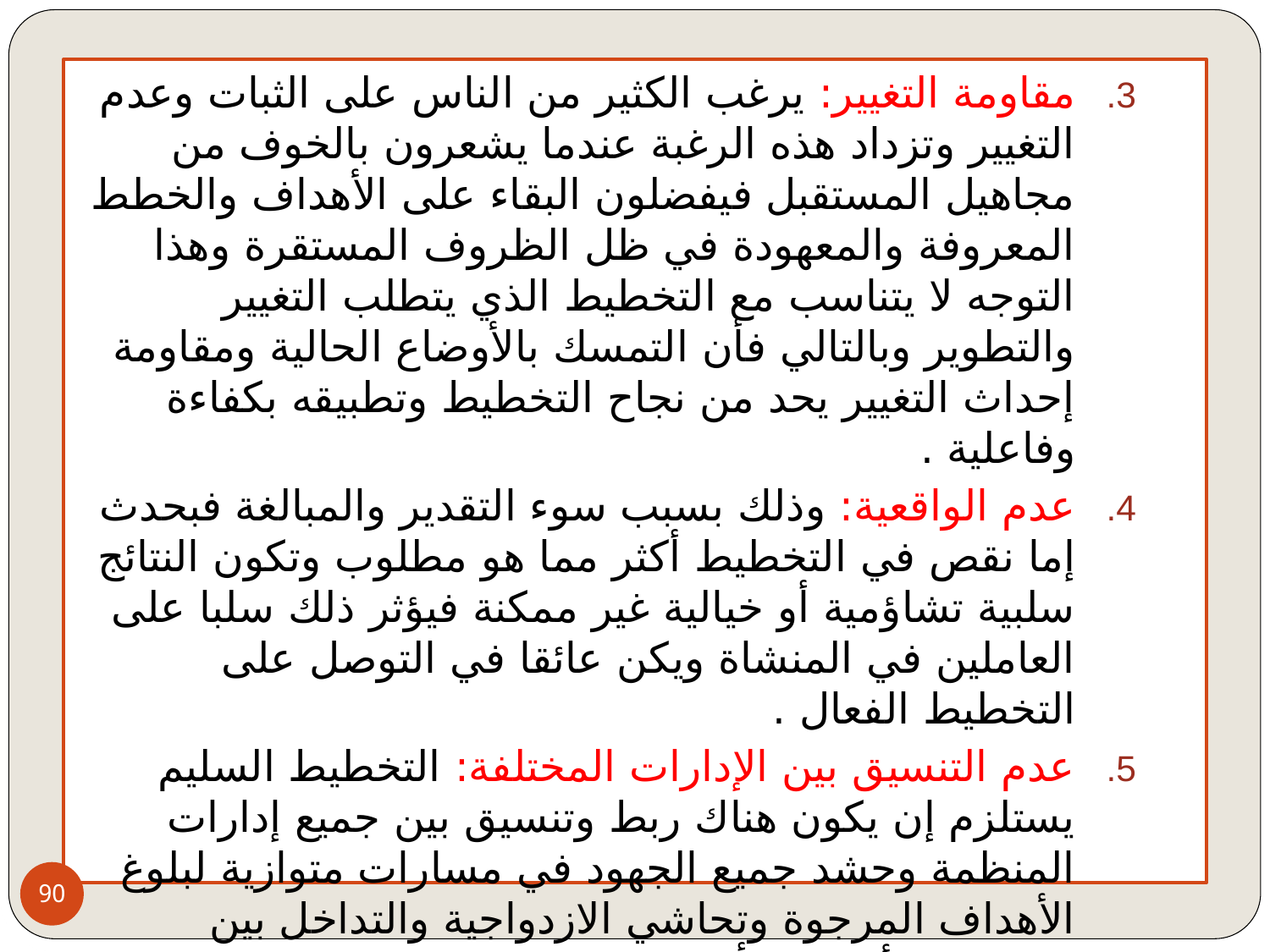

مقاومة التغيير: يرغب الكثير من الناس على الثبات وعدم التغيير وتزداد هذه الرغبة عندما يشعرون بالخوف من مجاهيل المستقبل فيفضلون البقاء على الأهداف والخطط المعروفة والمعهودة في ظل الظروف المستقرة وهذا التوجه لا يتناسب مع التخطيط الذي يتطلب التغيير والتطوير وبالتالي فأن التمسك بالأوضاع الحالية ومقاومة إحداث التغيير يحد من نجاح التخطيط وتطبيقه بكفاءة وفاعلية .
عدم الواقعية: وذلك بسبب سوء التقدير والمبالغة فبحدث إما نقص في التخطيط أكثر مما هو مطلوب وتكون النتائج سلبية تشاؤمية أو خيالية غير ممكنة فيؤثر ذلك سلبا على العاملين في المنشاة ويكن عائقا في التوصل على التخطيط الفعال .
عدم التنسيق بين الإدارات المختلفة: التخطيط السليم يستلزم إن يكون هناك ربط وتنسيق بين جميع إدارات المنظمة وحشد جميع الجهود في مسارات متوازية لبلوغ الأهداف المرجوة وتحاشي الازدواجية والتداخل بين البرامج والأنشطة. أما عندما يغيب التنسيق  فان الخطط ستتداخل والأهداف ستتعارض وبالتالي تؤدي إلى فشل خططها.

90